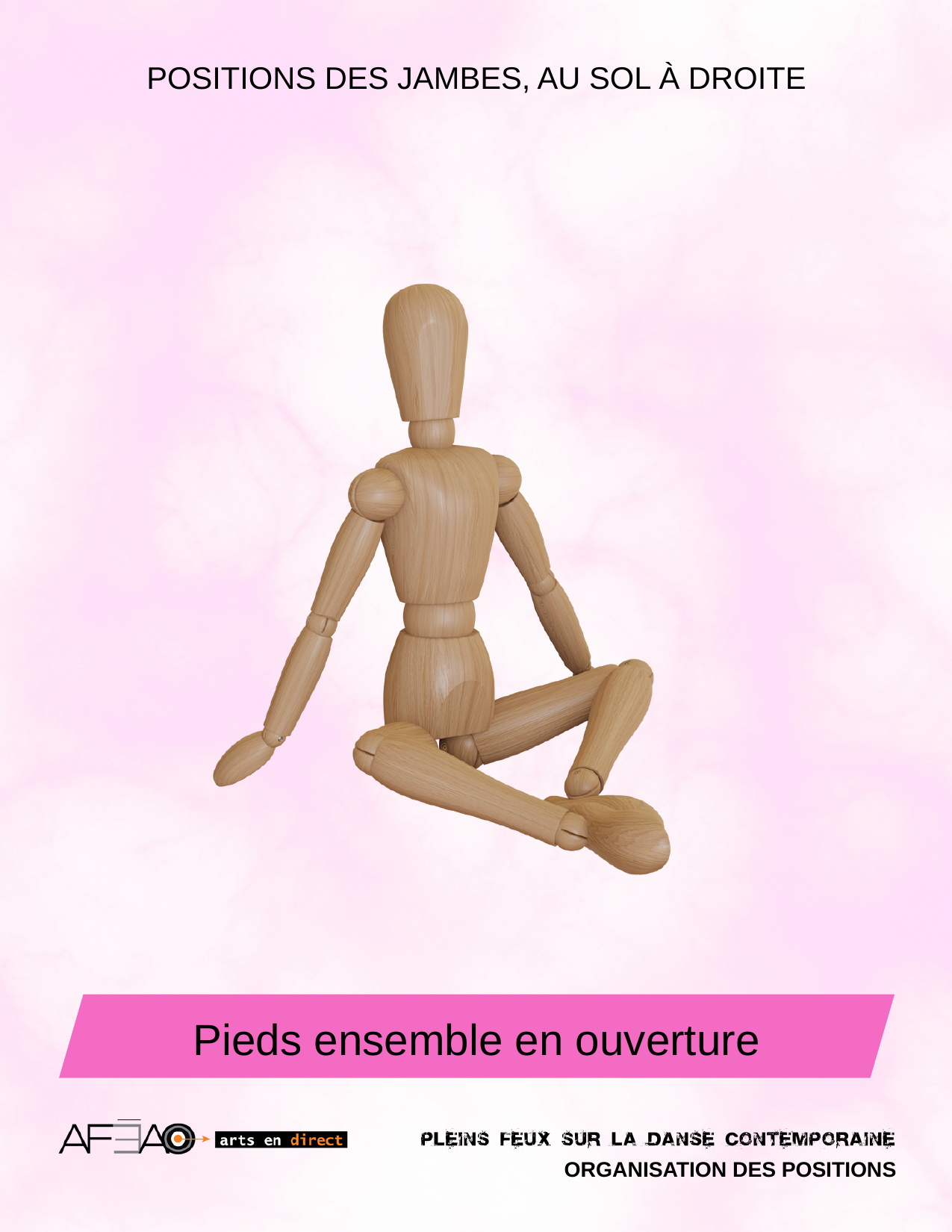

POSITIONS DES JAMBES, AU SOL À DROITE

Pieds ensemble en ouverture

ORGANISATION DES POSITIONS